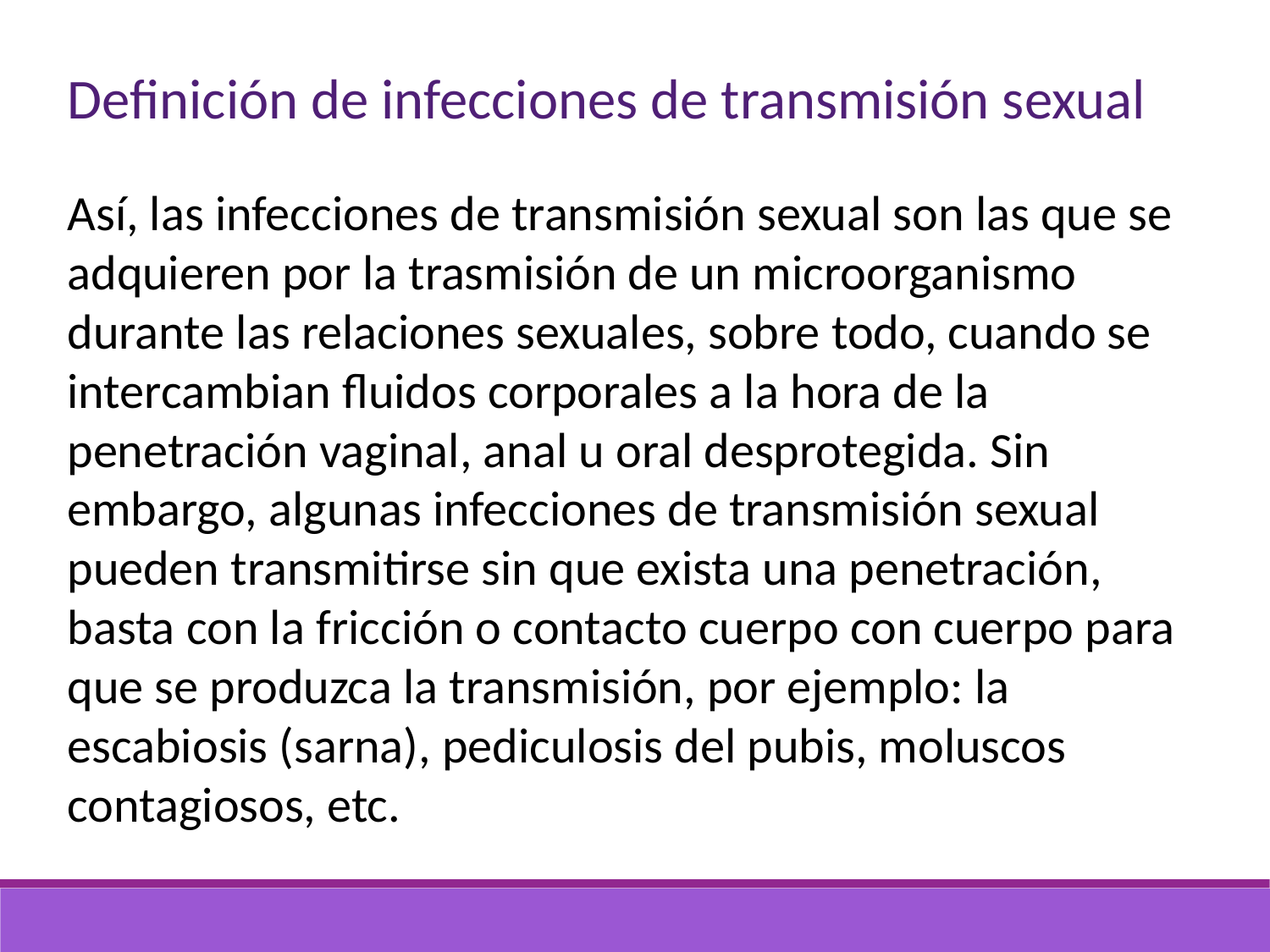

Definición de infecciones de transmisión sexual

Así, las infecciones de transmisión sexual son las que se adquieren por la trasmisión de un microorganismo durante las relaciones sexuales, sobre todo, cuando se intercambian fluidos corporales a la hora de la penetración vaginal, anal u oral desprotegida. Sin embargo, algunas infecciones de transmisión sexual pueden transmitirse sin que exista una penetración, basta con la fricción o contacto cuerpo con cuerpo para que se produzca la transmisión, por ejemplo: la escabiosis (sarna), pediculosis del pubis, moluscos contagiosos, etc.